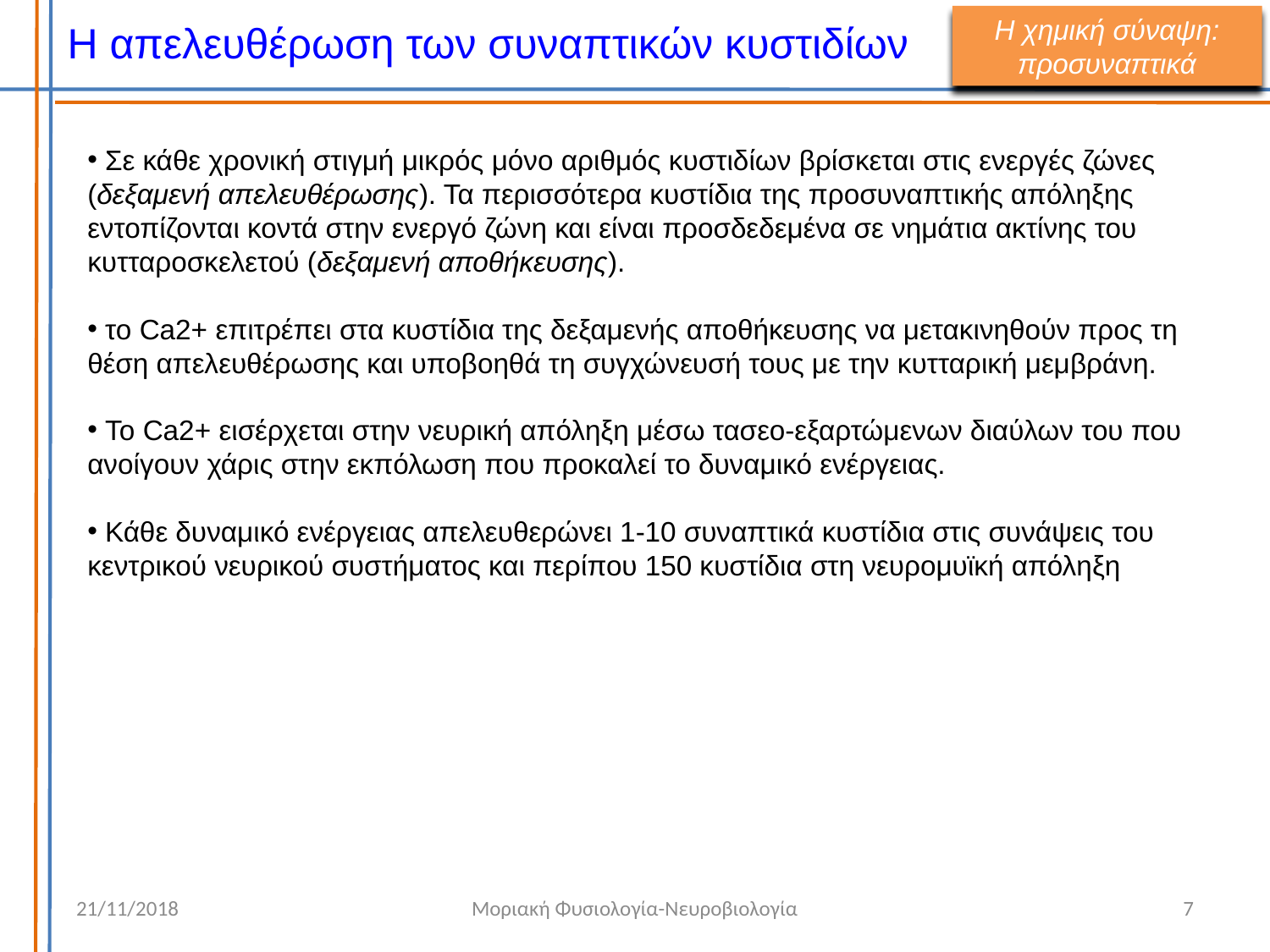

Η χημική σύναψη: προσυναπτικά
Η απελευθέρωση των συναπτικών κυστιδίων
 Σε κάθε χρονική στιγμή μικρός μόνο αριθμός κυστιδίων βρίσκεται στις ενεργές ζώνες (δεξαμενή απελευθέρωσης). Τα περισσότερα κυστίδια της προσυναπτικής απόληξης εντοπίζονται κοντά στην ενεργό ζώνη και είναι προσδεδεμένα σε νημάτια ακτίνης του κυτταροσκελετού (δεξαμενή αποθήκευσης).

 το Ca2+ επιτρέπει στα κυστίδια της δεξαμενής αποθήκευσης να μετακινηθούν προς τη θέση απελευθέρωσης και υποβοηθά τη συγχώνευσή τους με την κυτταρική μεμβράνη.

 Το Ca2+ εισέρχεται στην νευρική απόληξη μέσω τασεο-εξαρτώμενων διαύλων του που ανοίγουν χάρις στην εκπόλωση που προκαλεί το δυναμικό ενέργειας.

 Κάθε δυναμικό ενέργειας απελευθερώνει 1-10 συναπτικά κυστίδια στις συνάψεις του κεντρικού νευρικού συστήματος και περίπου 150 κυστίδια στη νευρομυϊκή απόληξη

21/11/2018
Μοριακή Φυσιολογία-Νευροβιολογία
7